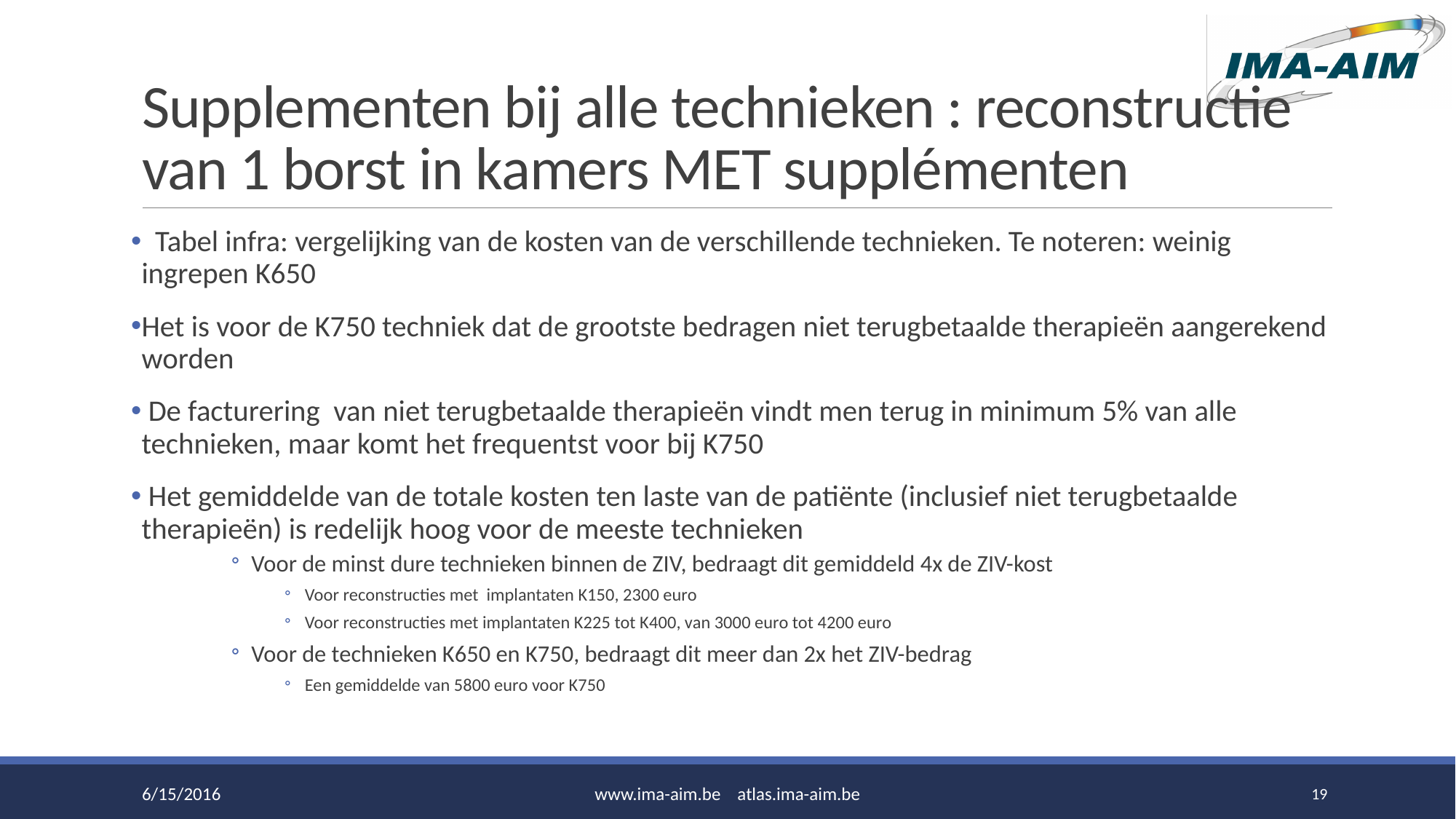

# Supplementen bij alle technieken : reconstructie van 1 borst in kamers MET supplémenten
  Tabel infra: vergelijking van de kosten van de verschillende technieken. Te noteren: weinig ingrepen K650
Het is voor de K750 techniek dat de grootste bedragen niet terugbetaalde therapieën aangerekend worden
 De facturering  van niet terugbetaalde therapieën vindt men terug in minimum 5% van alle technieken, maar komt het frequentst voor bij K750
 Het gemiddelde van de totale kosten ten laste van de patiënte (inclusief niet terugbetaalde therapieën) is redelijk hoog voor de meeste technieken
Voor de minst dure technieken binnen de ZIV, bedraagt dit gemiddeld 4x de ZIV-kost
Voor reconstructies met  implantaten K150, 2300 euro
Voor reconstructies met implantaten K225 tot K400, van 3000 euro tot 4200 euro
Voor de technieken K650 en K750, bedraagt dit meer dan 2x het ZIV-bedrag
Een gemiddelde van 5800 euro voor K750

6/15/2016
www.ima-aim.be    atlas.ima-aim.be
19